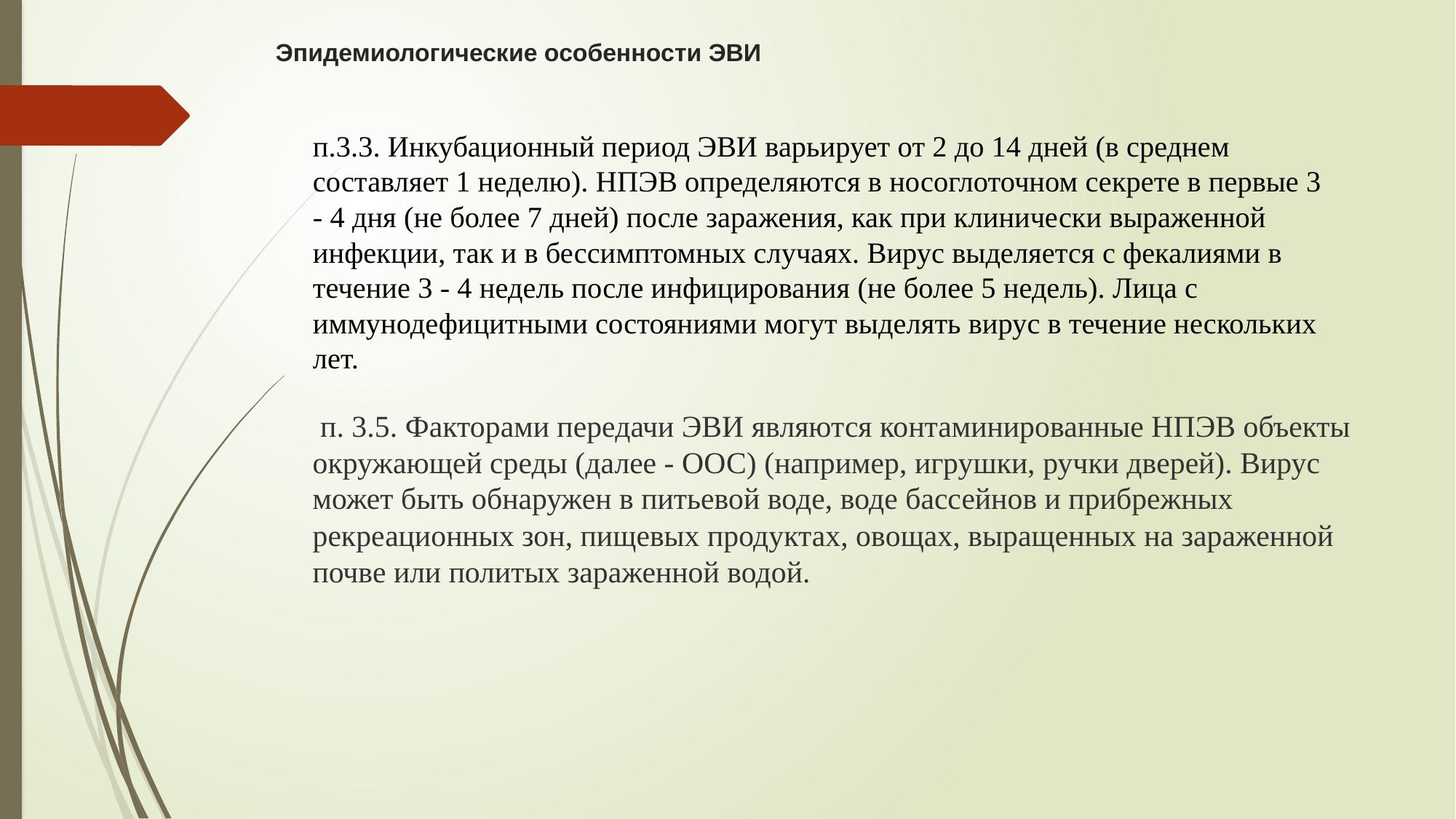

# Эпидемиологические особенности ЭВИ
п.3.3. Инкубационный период ЭВИ варьирует от 2 до 14 дней (в среднем составляет 1 неделю). НПЭВ определяются в носоглоточном секрете в первые 3 - 4 дня (не более 7 дней) после заражения, как при клинически выраженной инфекции, так и в бессимптомных случаях. Вирус выделяется с фекалиями в течение 3 - 4 недель после инфицирования (не более 5 недель). Лица с иммунодефицитными состояниями могут выделять вирус в течение нескольких лет.
 п. 3.5. Факторами передачи ЭВИ являются контаминированные НПЭВ объекты окружающей среды (далее - ООС) (например, игрушки, ручки дверей). Вирус может быть обнаружен в питьевой воде, воде бассейнов и прибрежных рекреационных зон, пищевых продуктах, овощах, выращенных на зараженной почве или политых зараженной водой.